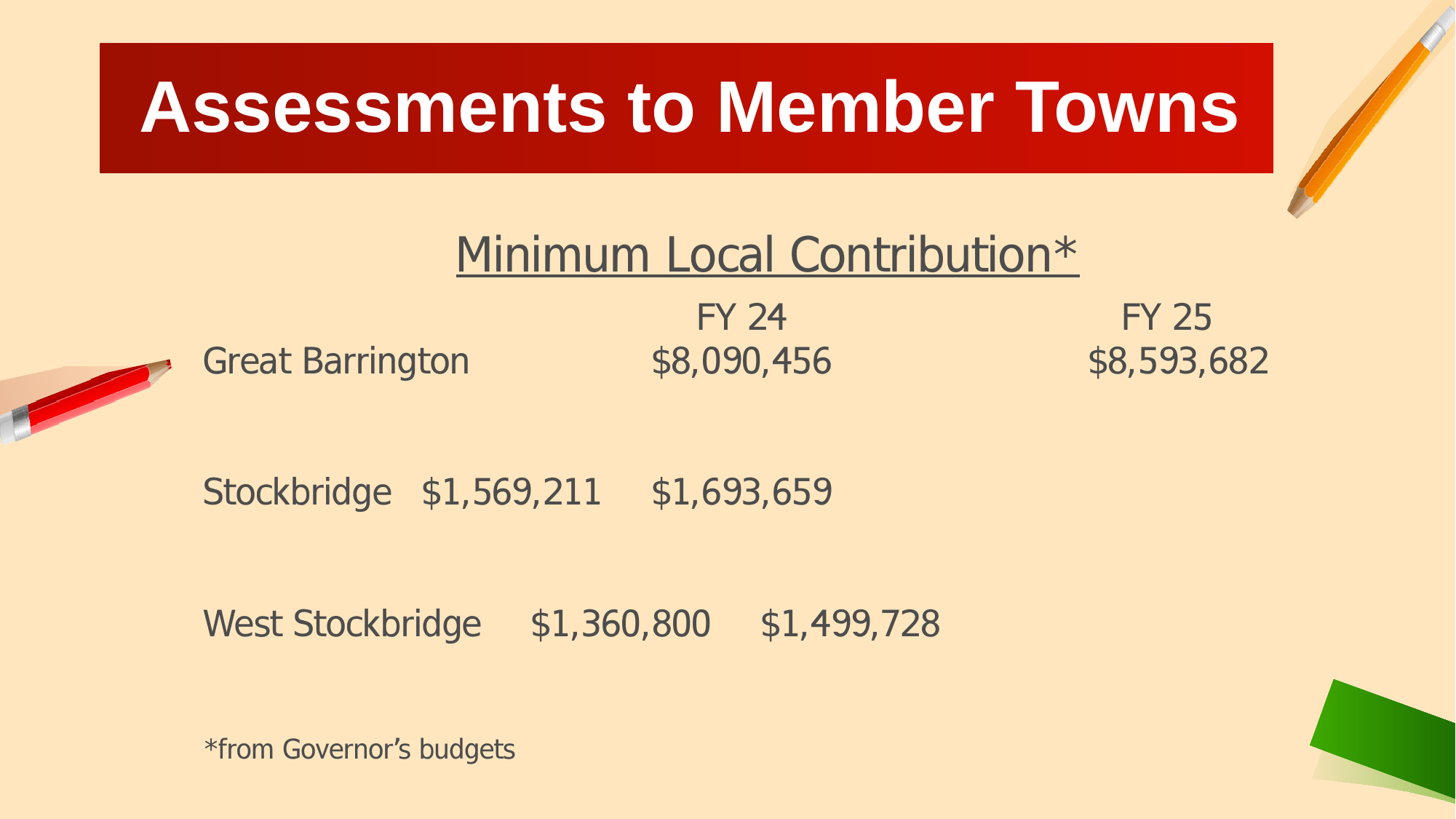

Assessments to Member Towns
Minimum Local Contribution*
				     FY 24		  	    FY 25
Great Barrington		 $8,090,456			 $8,593,682

Stockbridge	$1,569,211	 $1,693,659

West Stockbridge	$1,360,800	 $1,499,728

*from Governor’s budgets